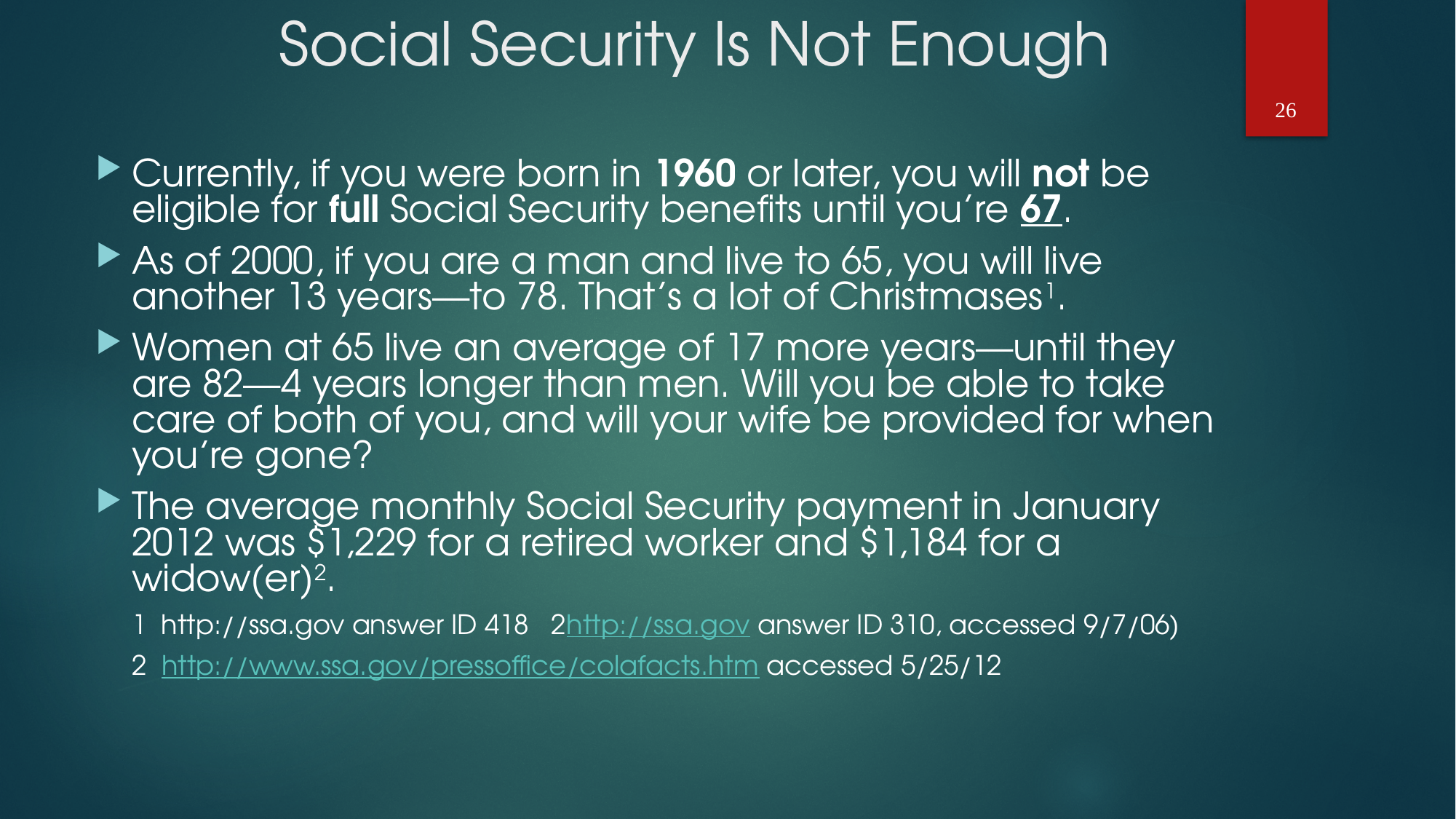

# Social Security Is Not Enough
26
Currently, if you were born in 1960 or later, you will not be eligible for full Social Security benefits until you’re 67.
As of 2000, if you are a man and live to 65, you will live another 13 years—to 78. That’s a lot of Christmases1.
Women at 65 live an average of 17 more years—until they are 82—4 years longer than men. Will you be able to take care of both of you, and will your wife be provided for when you’re gone?
The average monthly Social Security payment in January 2012 was $1,229 for a retired worker and $1,184 for a widow(er)2.
	1  http://ssa.gov answer ID 418   2http://ssa.gov answer ID 310, accessed 9/7/06)
	2  http://www.ssa.gov/pressoffice/colafacts.htm accessed 5/25/12